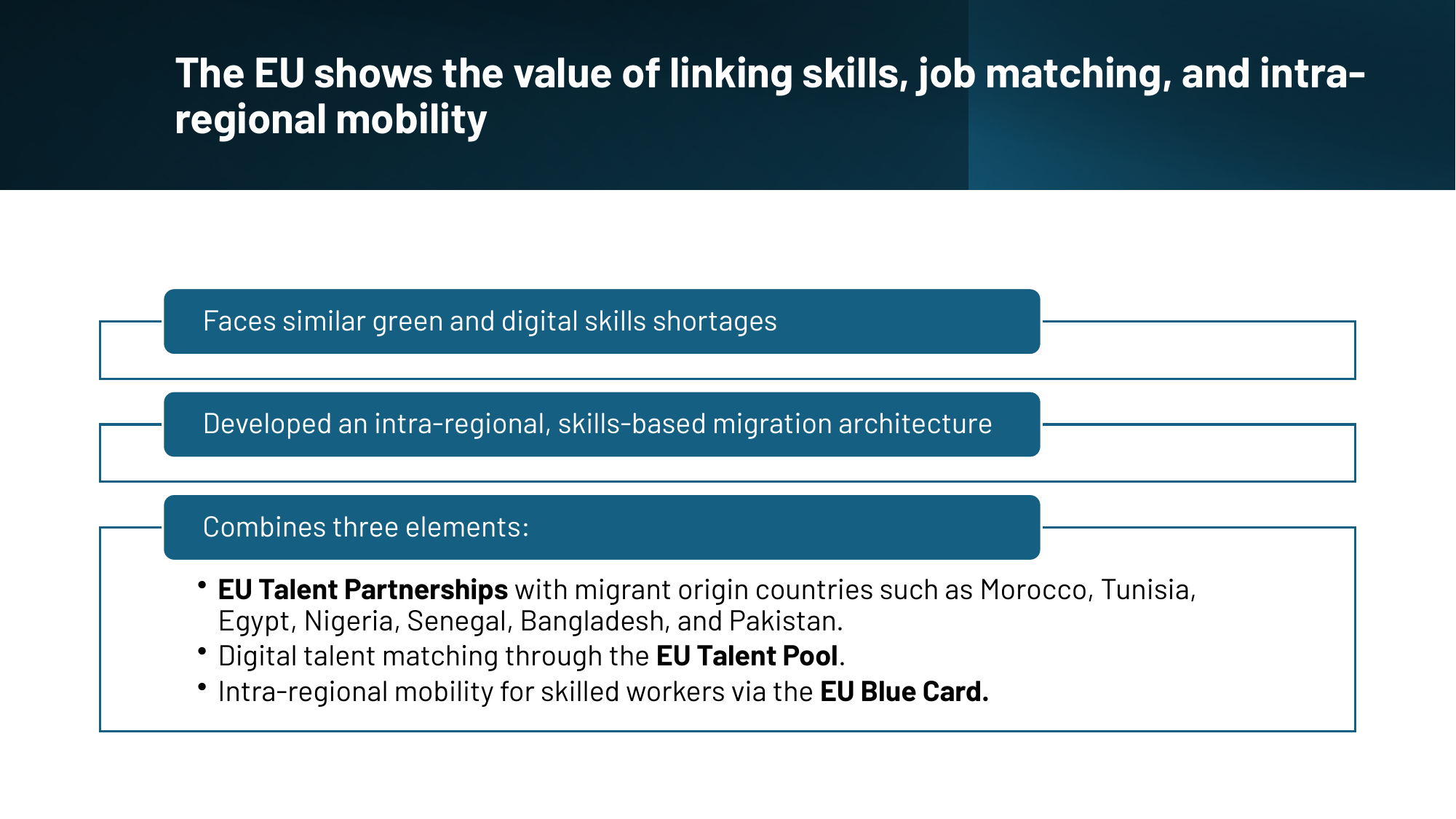

# The EU shows the value of linking skills, job matching, and intra-regional mobility
Faces similar green and digital skills shortages
Developed an intra-regional, skills-based migration architecture
EU Talent Partnerships with migrant origin countries such as Morocco, Tunisia, Egypt, Nigeria, Senegal, Bangladesh, and Pakistan.
Digital talent matching through the EU Talent Pool.
Intra-regional mobility for skilled workers via the EU Blue Card.
Combines three elements: